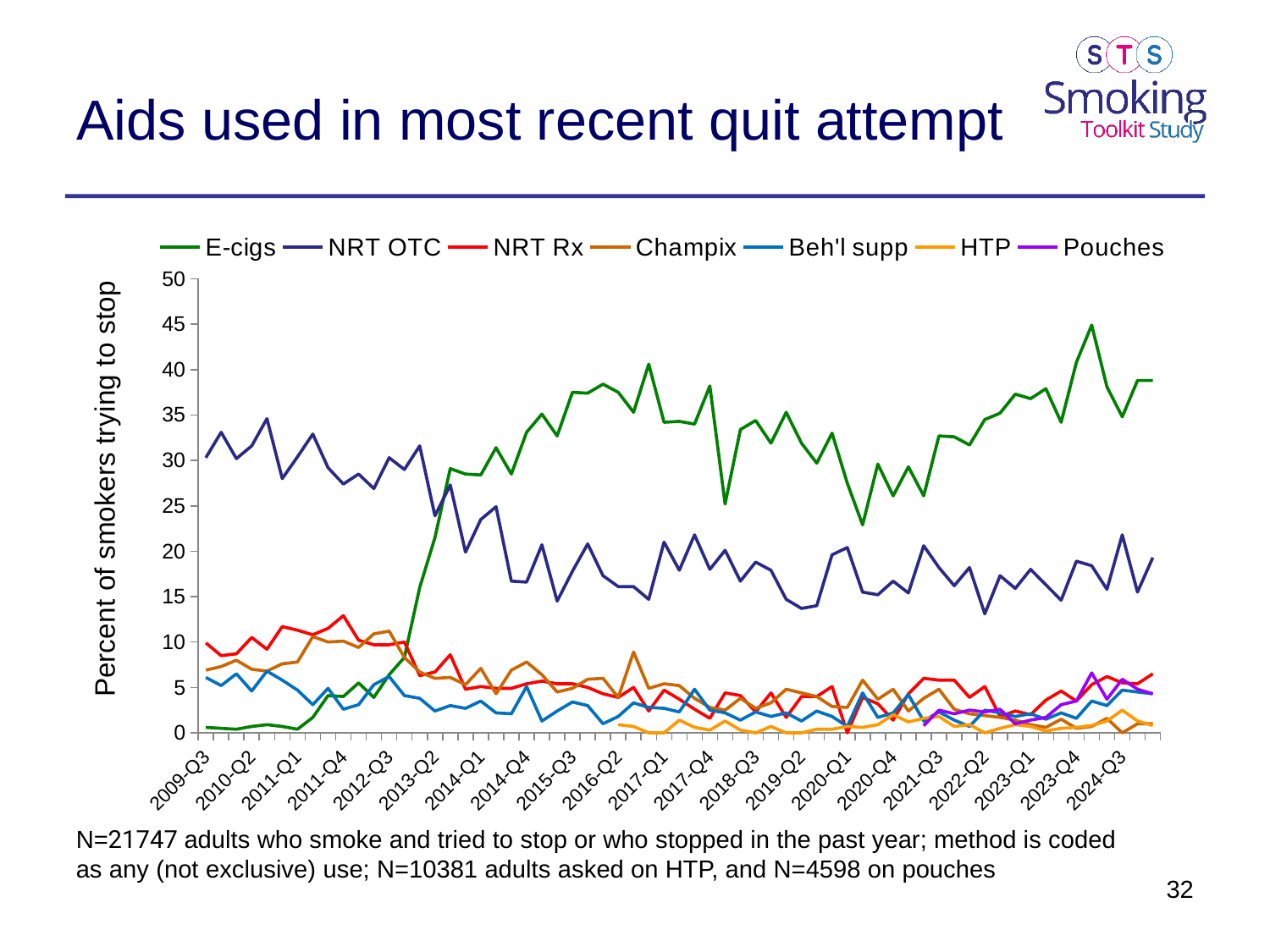

# Aids used in most recent quit attempt

### Chart

| Category | E-cigs | NRT OTC | NRT Rx | Champix | Beh'l supp | HTP | Pouches |
|---|---|---|---|---|---|---|---|
| 2009-Q3 | 0.6 | 30.3 | 9.9 | 6.9 | 6.1 | None | None |
| 2009-Q4 | 0.5 | 33.1 | 8.5 | 7.3 | 5.2 | None | None |
| 2010-Q1 | 0.4 | 30.2 | 8.7 | 8.0 | 6.5 | None | None |
| 2010-Q2 | 0.7 | 31.6 | 10.5 | 7.0 | 4.6 | None | None |
| 2010-Q3 | 0.9 | 34.6 | 9.2 | 6.8 | 6.8 | None | None |
| 2010-Q4 | 0.7 | 28.0 | 11.7 | 7.6 | 5.8 | None | None |
| 2011-Q1 | 0.4 | 30.4 | 11.3 | 7.8 | 4.7 | None | None |
| 2011-Q2 | 1.7 | 32.9 | 10.8 | 10.6 | 3.1 | None | None |
| 2011-Q3 | 4.1 | 29.2 | 11.5 | 10.0 | 4.9 | None | None |
| 2011-Q4 | 4.0 | 27.4 | 12.9 | 10.1 | 2.6 | None | None |
| 2012-Q1 | 5.5 | 28.5 | 10.2 | 9.4 | 3.1 | None | None |
| 2012-Q2 | 3.9 | 26.9 | 9.7 | 10.9 | 5.3 | None | None |
| 2012-Q3 | 6.4 | 30.3 | 9.7 | 11.2 | 6.2 | None | None |
| 2012-Q4 | 8.3 | 29.0 | 10.0 | 8.3 | 4.1 | None | None |
| 2013-Q1 | 16.0 | 31.6 | 6.3 | 6.7 | 3.8 | None | None |
| 2013-Q2 | 21.5 | 23.9 | 6.7 | 6.0 | 2.4 | None | None |
| 2013-Q3 | 29.1 | 27.3 | 8.6 | 6.1 | 3.0 | None | None |
| 2013-Q4 | 28.5 | 19.9 | 4.8 | 5.3 | 2.7 | None | None |
| 2014-Q1 | 28.4 | 23.5 | 5.1 | 7.1 | 3.5 | None | None |
| 2014-Q2 | 31.4 | 24.9 | 4.9 | 4.3 | 2.2 | None | None |
| 2014-Q3 | 28.5 | 16.7 | 4.9 | 6.9 | 2.1 | None | None |
| 2014-Q4 | 33.1 | 16.6 | 5.4 | 7.8 | 5.1 | None | None |
| 2015-Q1 | 35.1 | 20.7 | 5.7 | 6.4 | 1.3 | None | None |
| 2015-Q2 | 32.7 | 14.5 | 5.4 | 4.5 | 2.4 | None | None |
| 2015-Q3 | 37.5 | 17.8 | 5.4 | 4.9 | 3.4 | None | None |
| 2015-Q4 | 37.4 | 20.8 | 5.0 | 5.9 | 3.0 | None | None |
| 2016-Q1 | 38.4 | 17.3 | 4.3 | 6.0 | 1.0 | None | None |
| 2016-Q2 | 37.5 | 16.1 | 3.9 | 3.9 | 1.8 | 0.9 | None |
| 2016-Q3 | 35.3 | 16.1 | 5.0 | 8.9 | 3.3 | 0.7 | None |
| 2016-Q4 | 40.6 | 14.7 | 2.4 | 4.9 | 2.8 | 0.0 | None |
| 2017-Q1 | 34.2 | 21.0 | 4.7 | 5.4 | 2.7 | 0.0 | None |
| 2017-Q2 | 34.3 | 17.9 | 3.7 | 5.2 | 2.3 | 1.4 | None |
| 2017-Q3 | 34.0 | 21.8 | 2.6 | 3.8 | 4.8 | 0.6 | None |
| 2017-Q4 | 38.2 | 18.0 | 1.6 | 2.8 | 2.5 | 0.3 | None |
| 2018-Q1 | 25.2 | 20.1 | 4.4 | 2.5 | 2.2 | 1.3 | None |
| 2018-Q2 | 33.4 | 16.7 | 4.1 | 3.8 | 1.4 | 0.3 | None |
| 2018-Q3 | 34.4 | 18.8 | 2.3 | 2.7 | 2.3 | 0.0 | None |
| 2018-Q4 | 31.9 | 17.9 | 4.4 | 3.3 | 1.8 | 0.7 | None |
| 2019-Q1 | 35.3 | 14.7 | 1.7 | 4.8 | 2.2 | 0.0 | None |
| 2019-Q2 | 31.9 | 13.7 | 4.0 | 4.4 | 1.3 | 0.0 | None |
| 2019-Q3 | 29.7 | 14.0 | 4.0 | 4.0 | 2.4 | 0.4 | None |
| 2019-Q4 | 33.0 | 19.6 | 5.1 | 2.9 | 1.8 | 0.4 | None |
| 2020-Q1 | 27.5 | 20.4 | 0.0 | 2.8 | 0.7 | 0.7 | None |
| 2020-Q2 | 22.9 | 15.5 | 3.9 | 5.8 | 4.4 | 0.6 | None |
| 2020-Q3 | 29.6 | 15.2 | 3.2 | 3.7 | 1.7 | 0.9 | None |
| 2020-Q4 | 26.1 | 16.7 | 1.4 | 4.8 | 2.2 | 2.0 | None |
| 2021-Q1 | 29.3 | 15.4 | 4.3 | 2.4 | 4.2 | 1.2 | None |
| 2021-Q2 | 26.1 | 20.6 | 6.0 | 3.8 | 1.3 | 1.6 | 0.79 |
| 2021-Q3 | 32.7 | 18.2 | 5.8 | 4.8 | 2.3 | 1.8 | 2.5 |
| 2021-Q4 | 32.6 | 16.2 | 5.8 | 2.6 | 1.4 | 0.7 | 2.1 |
| 2022-Q1 | 31.7 | 18.2 | 3.9 | 2.1 | 0.7 | 0.9 | 2.5 |
| 2022-Q2 | 34.5 | 13.1 | 5.1 | 1.9 | 2.5 | 0.0 | 2.3 |
| 2022-Q3 | 35.2 | 17.3 | 1.8 | 1.7 | 2.2 | 0.5 | 2.6 |
| 2022-Q4 | 37.3 | 15.9 | 2.4 | 1.4 | 1.8 | 0.9 | 1.0 |
| 2023-Q1 | 36.8 | 18.0 | 2.0 | 0.9 | 2.1 | 0.7 | 1.4 |
| 2023-Q2 | 37.9 | 16.3 | 3.6 | 0.6 | 1.5 | 0.2 | 1.7 |
| 2023-Q3 | 34.2 | 14.6 | 4.6 | 1.5 | 2.2 | 0.5 | 3.1 |
| 2023-Q4 | 40.8 | 18.9 | 3.5 | 0.5 | 1.6 | 0.6 | 3.5 |
| 2024-Q1 | 44.9 | 18.4 | 5.3 | 0.7 | 3.5 | 0.8 | 6.6 |
| 2024-Q2 | 38.1 | 15.8 | 6.2 | 1.6 | 3.0 | 1.3 | 3.7 |
| 2024-Q3 | 34.8 | 21.8 | 5.5 | 0.0 | 4.7 | 2.5 | 5.9 |
| 2024-Q4 | 38.8 | 15.5 | 5.4 | 1.0 | 4.5 | 1.3 | 4.8 |
| 2025-Q1 | 38.8 | 19.3 | 6.5 | 1.0 | 4.3 | 0.8 | 4.3 |
N=21747 adults who smoke and tried to stop or who stopped in the past year; method is coded as any (not exclusive) use; N=10381 adults asked on HTP, and N=4598 on pouches
32